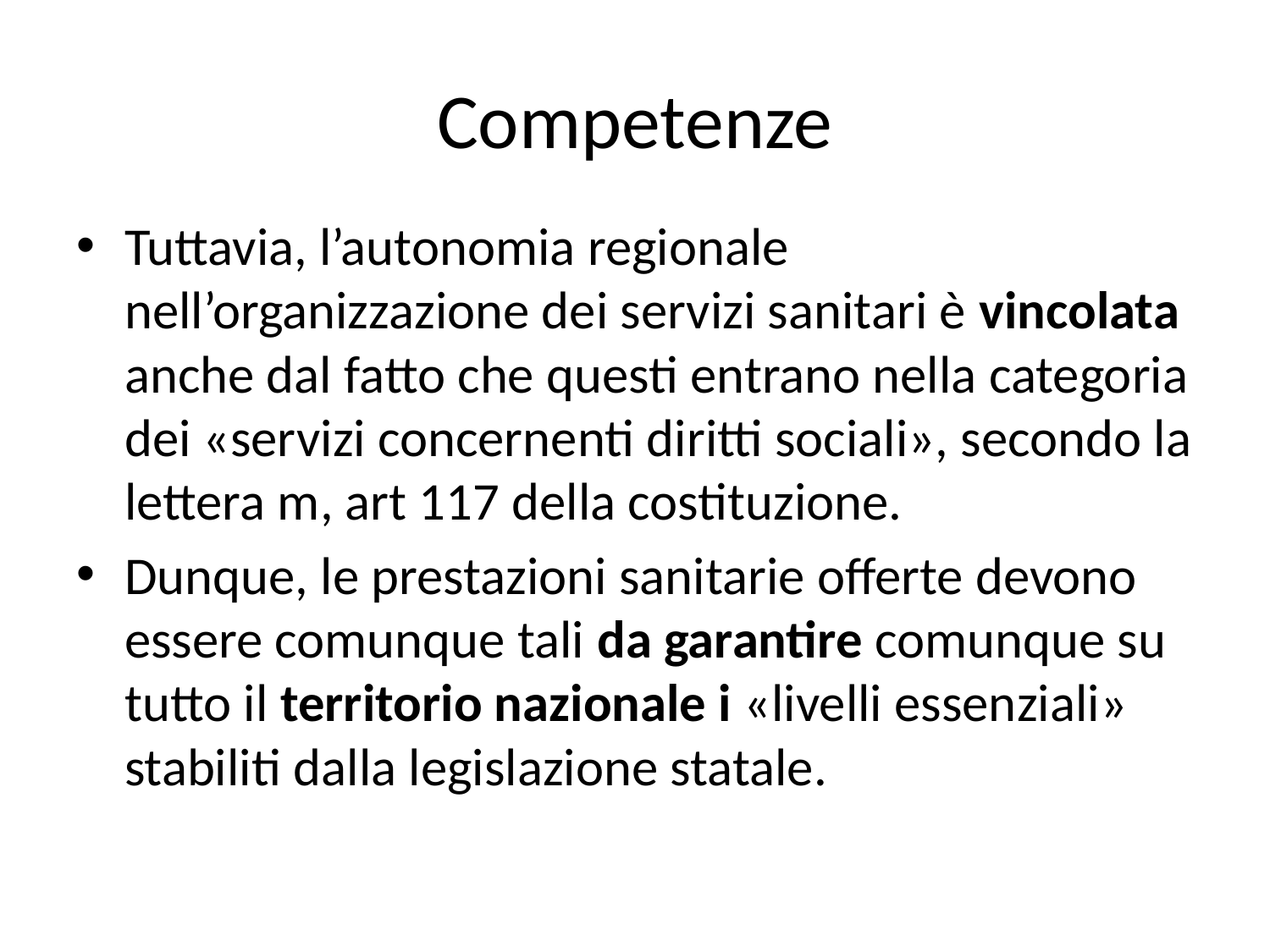

# Competenze
Tuttavia, l’autonomia regionale nell’organizzazione dei servizi sanitari è vincolata anche dal fatto che questi entrano nella categoria dei «servizi concernenti diritti sociali», secondo la lettera m, art 117 della costituzione.
Dunque, le prestazioni sanitarie offerte devono essere comunque tali da garantire comunque su tutto il territorio nazionale i «livelli essenziali» stabiliti dalla legislazione statale.